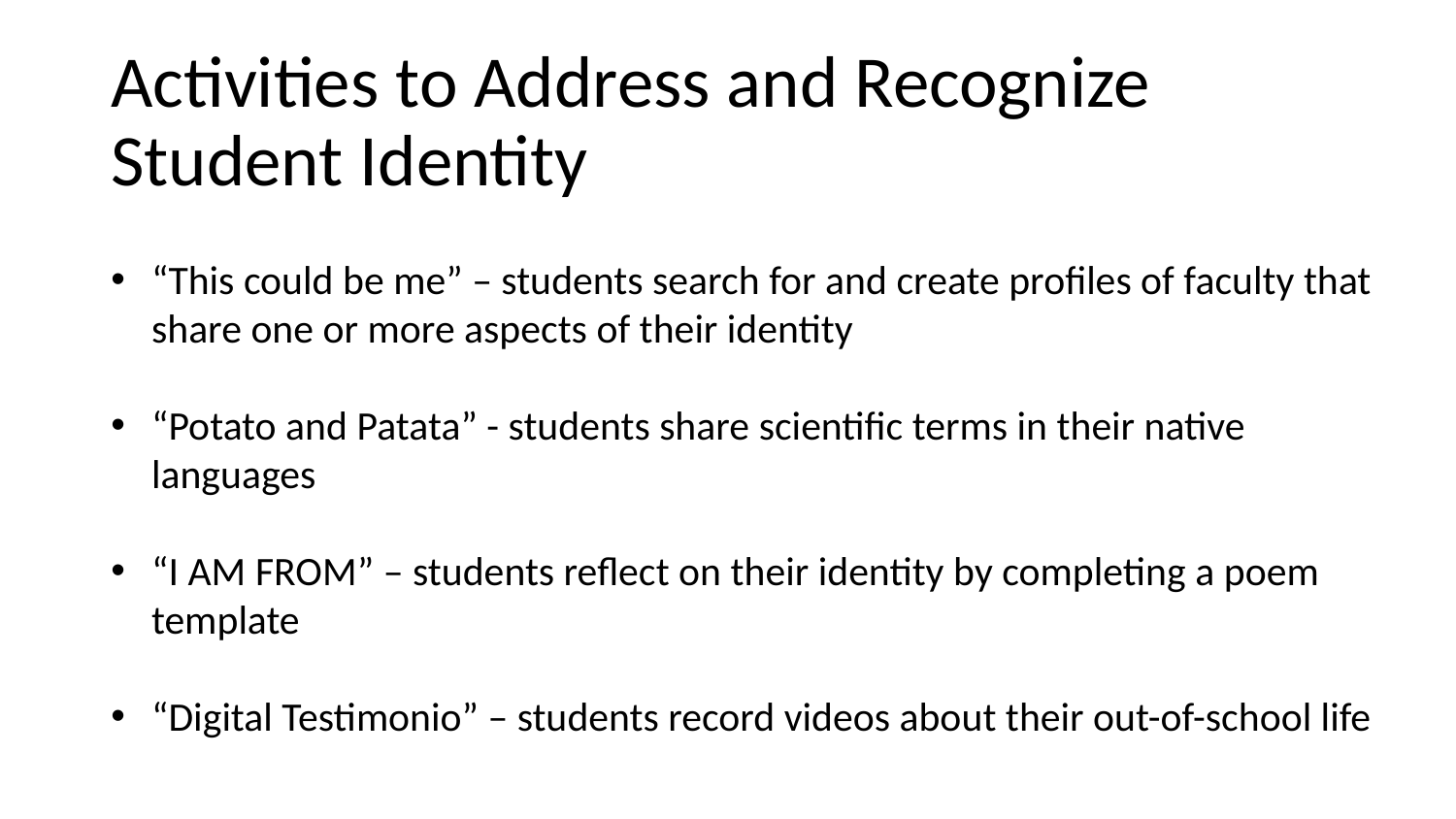

# Activities to Address and Recognize Student Identity
“This could be me” – students search for and create profiles of faculty that share one or more aspects of their identity

“Potato and Patata” - students share scientific terms in their native languages

“I AM FROM” – students reflect on their identity by completing a poem template

“Digital Testimonio” – students record videos about their out-of-school life